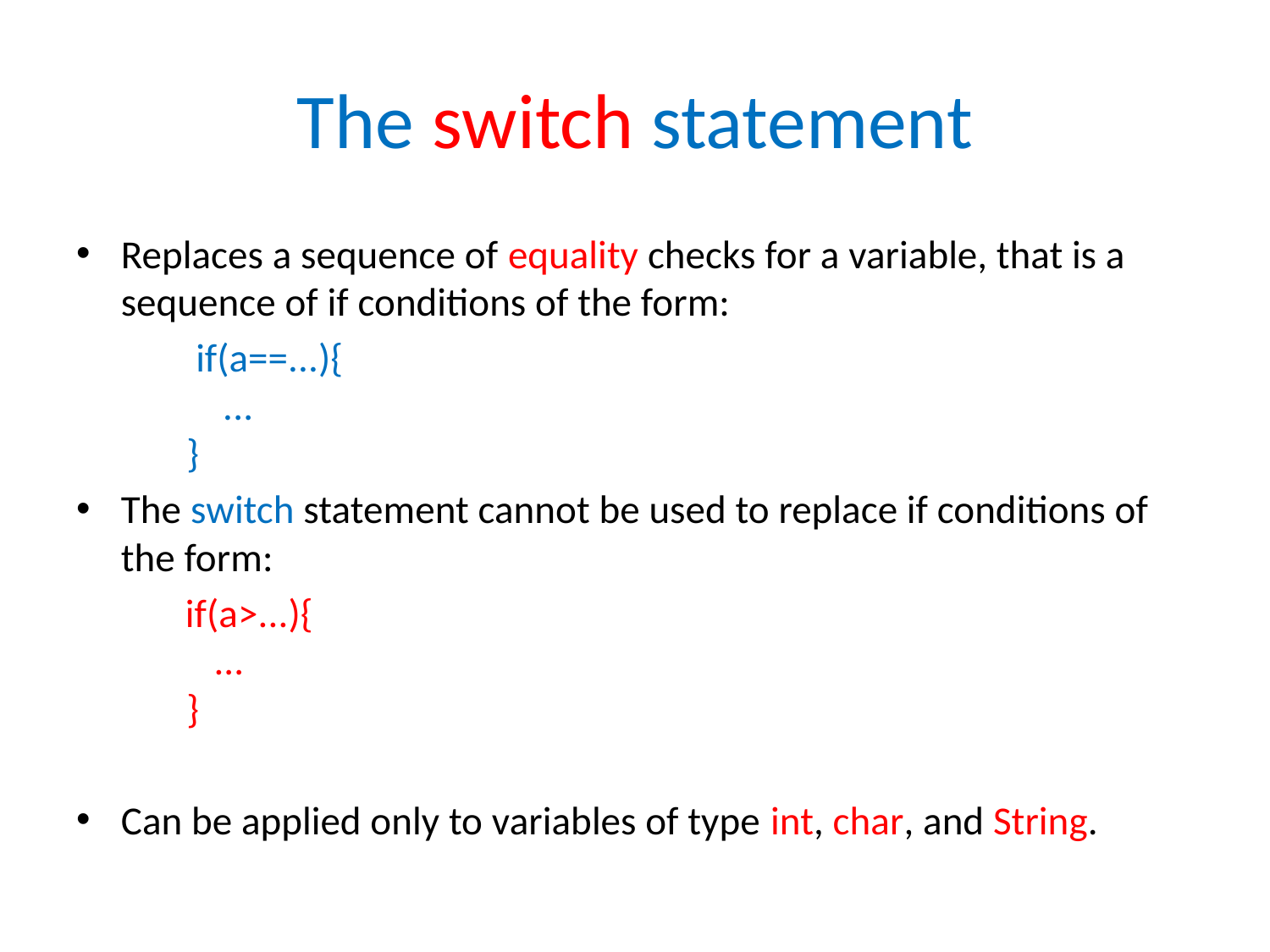

# The switch statement
Replaces a sequence of equality checks for a variable, that is a sequence of if conditions of the form:
	 if(a==...){
	    ...
	}
The switch statement cannot be used to replace if conditions of the form:
            if(a>...){
	   ...
	}

Can be applied only to variables of type int, char, and String.